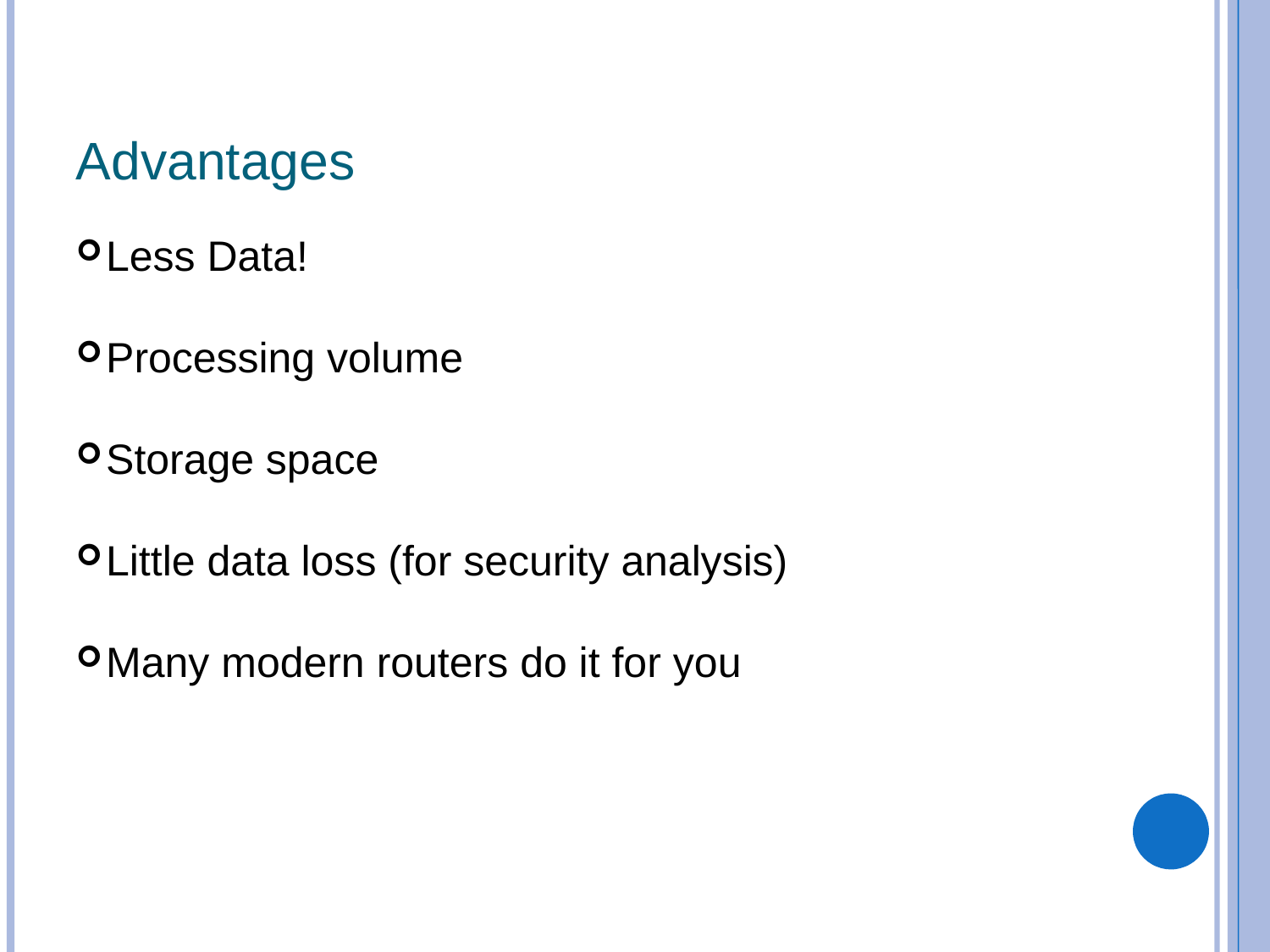

Advantages
Less Data!

Processing volume

Storage space

Little data loss (for security analysis)

Many modern routers do it for you